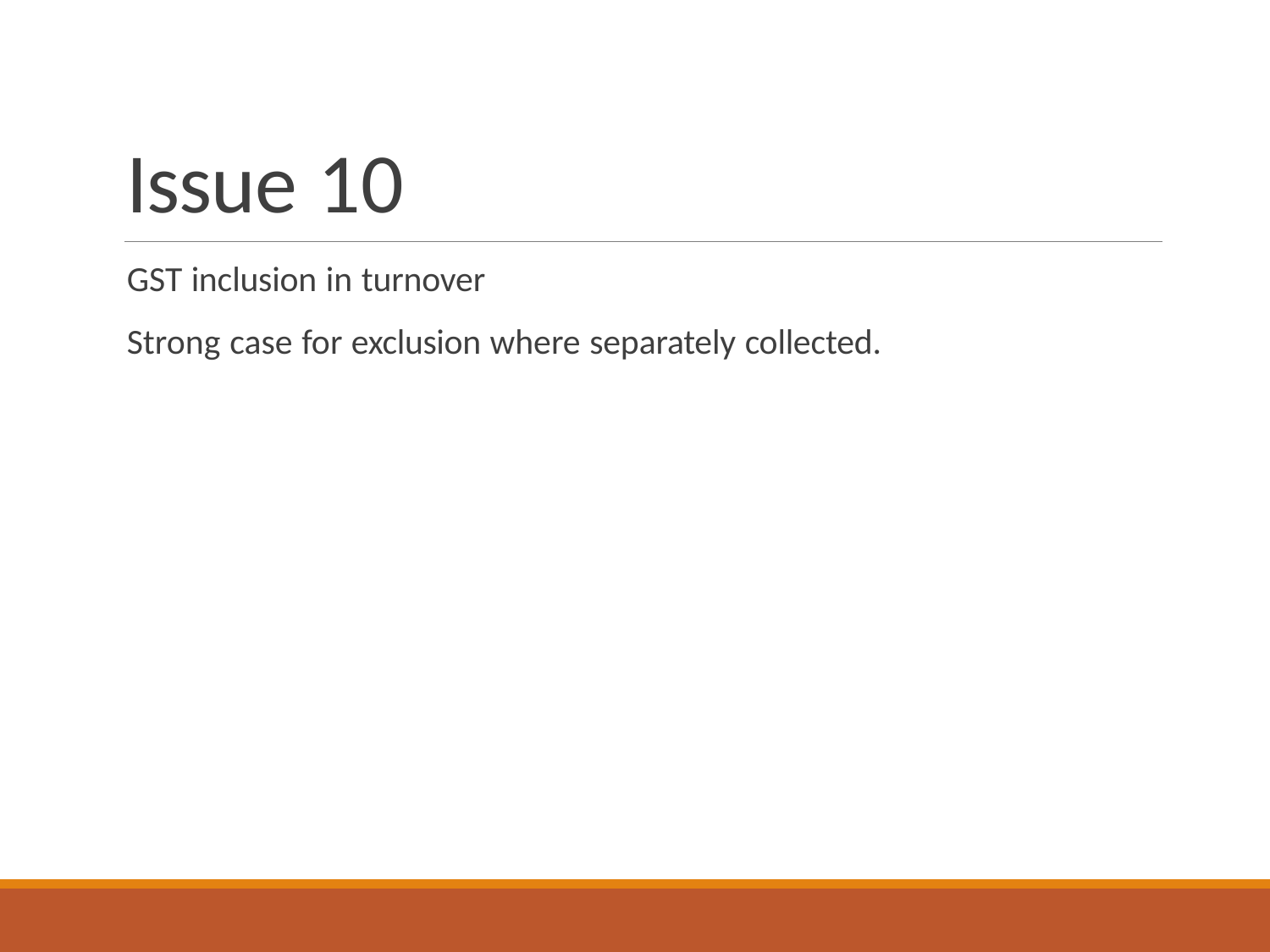

# Issue 10
GST inclusion in turnover
Strong case for exclusion where separately collected.